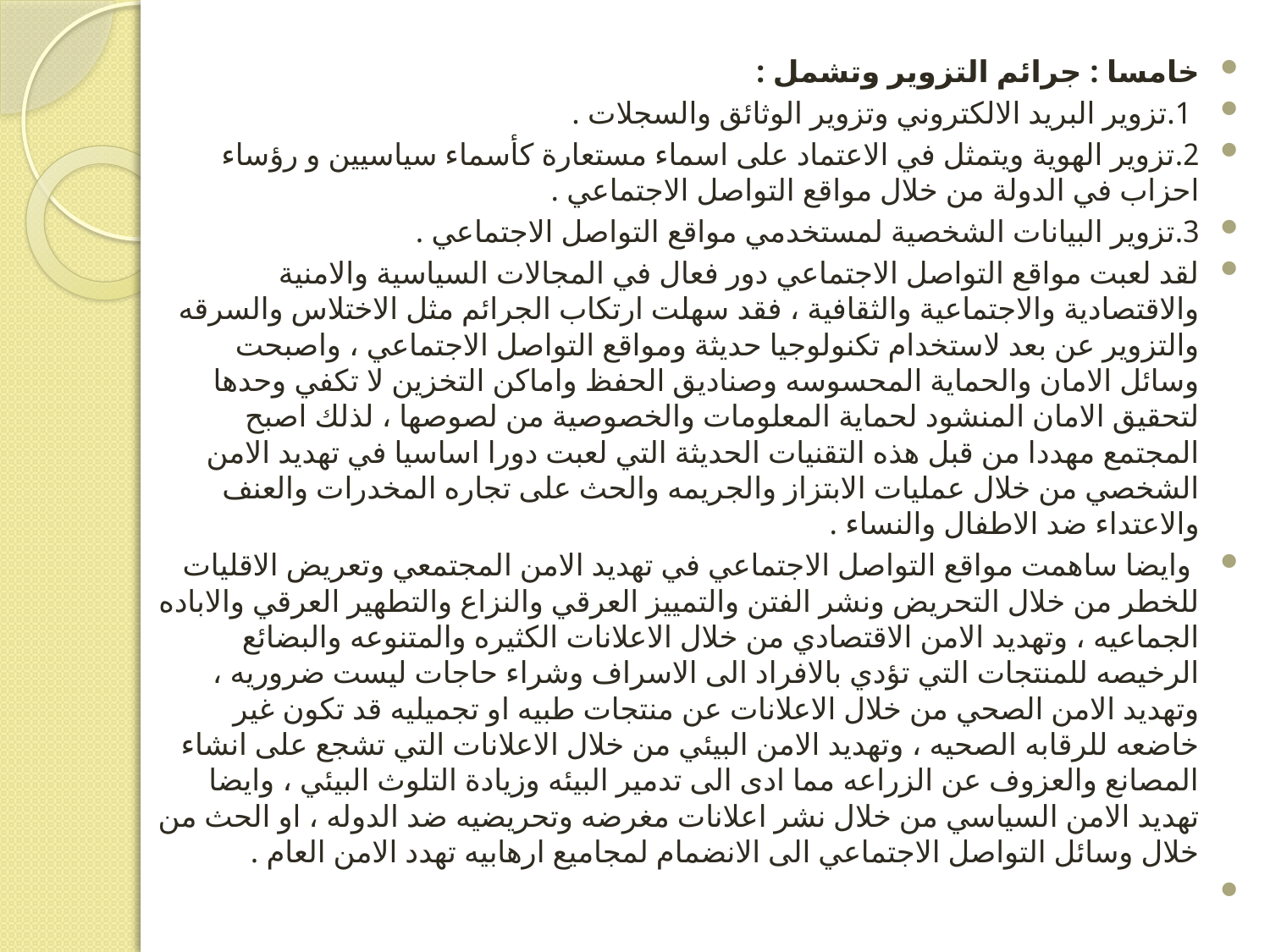

خامسا : جرائم التزوير وتشمل :
 1.تزوير البريد الالكتروني وتزوير الوثائق والسجلات .
2.تزوير الهوية ويتمثل في الاعتماد على اسماء مستعارة كأسماء سياسيين و رؤساء احزاب في الدولة من خلال مواقع التواصل الاجتماعي .
3.تزوير البيانات الشخصية لمستخدمي مواقع التواصل الاجتماعي .
لقد لعبت مواقع التواصل الاجتماعي دور فعال في المجالات السياسية والامنية والاقتصادية والاجتماعية والثقافية ، فقد سهلت ارتكاب الجرائم مثل الاختلاس والسرقه والتزوير عن بعد لاستخدام تكنولوجيا حديثة ومواقع التواصل الاجتماعي ، واصبحت وسائل الامان والحماية المحسوسه وصناديق الحفظ واماكن التخزين لا تكفي وحدها لتحقيق الامان المنشود لحماية المعلومات والخصوصية من لصوصها ، لذلك اصبح المجتمع مهددا من قبل هذه التقنيات الحديثة التي لعبت دورا اساسيا في تهديد الامن الشخصي من خلال عمليات الابتزاز والجريمه والحث على تجاره المخدرات والعنف والاعتداء ضد الاطفال والنساء .
 وايضا ساهمت مواقع التواصل الاجتماعي في تهديد الامن المجتمعي وتعريض الاقليات للخطر من خلال التحريض ونشر الفتن والتمييز العرقي والنزاع والتطهير العرقي والاباده الجماعيه ، وتهديد الامن الاقتصادي من خلال الاعلانات الكثيره والمتنوعه والبضائع الرخيصه للمنتجات التي تؤدي بالافراد الى الاسراف وشراء حاجات ليست ضروريه ، وتهديد الامن الصحي من خلال الاعلانات عن منتجات طبيه او تجميليه قد تكون غير خاضعه للرقابه الصحيه ، وتهديد الامن البيئي من خلال الاعلانات التي تشجع على انشاء المصانع والعزوف عن الزراعه مما ادى الى تدمير البيئه وزيادة التلوث البيئي ، وايضا تهديد الامن السياسي من خلال نشر اعلانات مغرضه وتحريضيه ضد الدوله ، او الحث من خلال وسائل التواصل الاجتماعي الى الانضمام لمجاميع ارهابيه تهدد الامن العام .